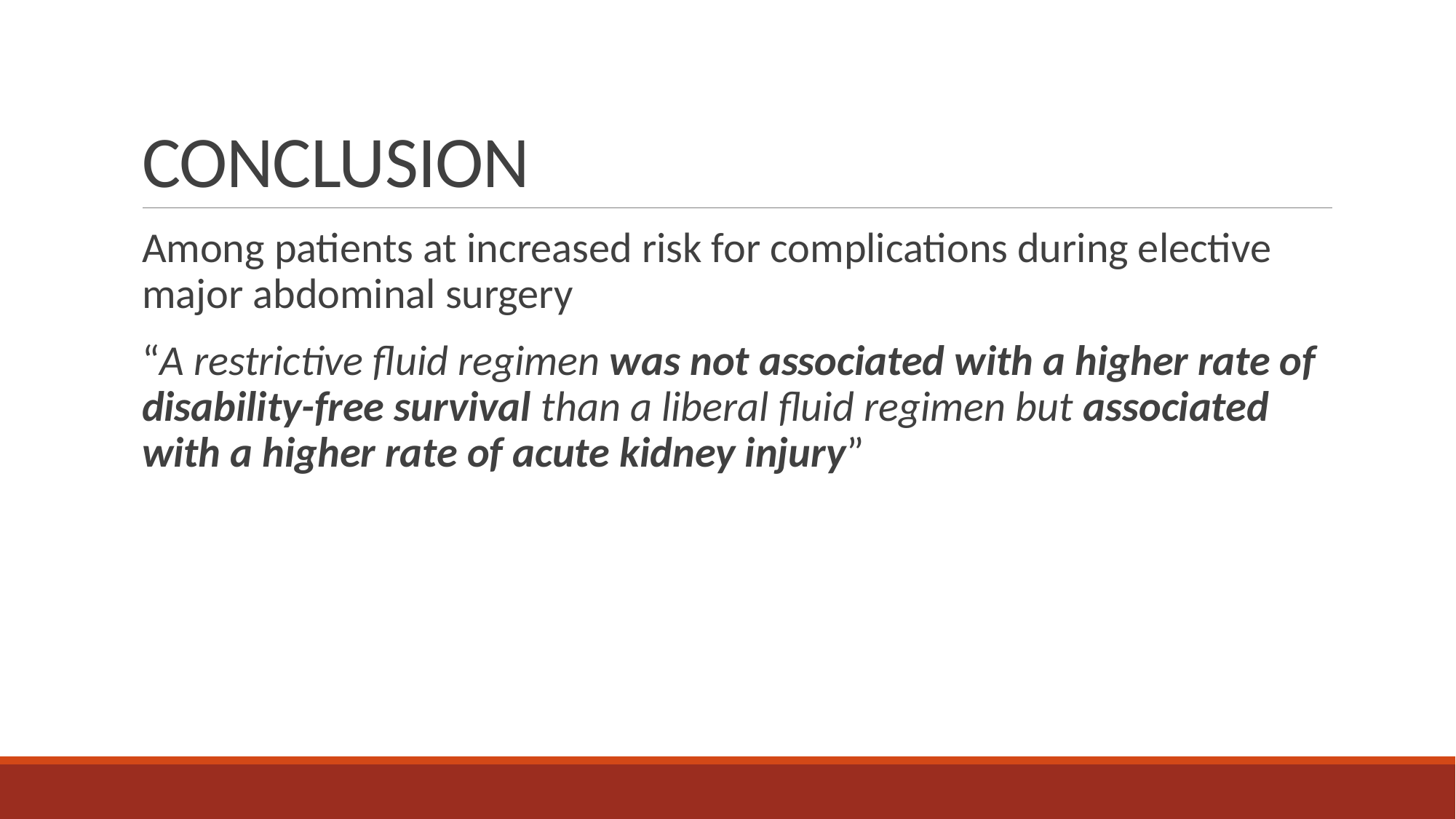

# CONCLUSION
Among patients at increased risk for complications during elective major abdominal surgery
“A restrictive fluid regimen was not associated with a higher rate of disability-free survival than a liberal fluid regimen but associated with a higher rate of acute kidney injury”